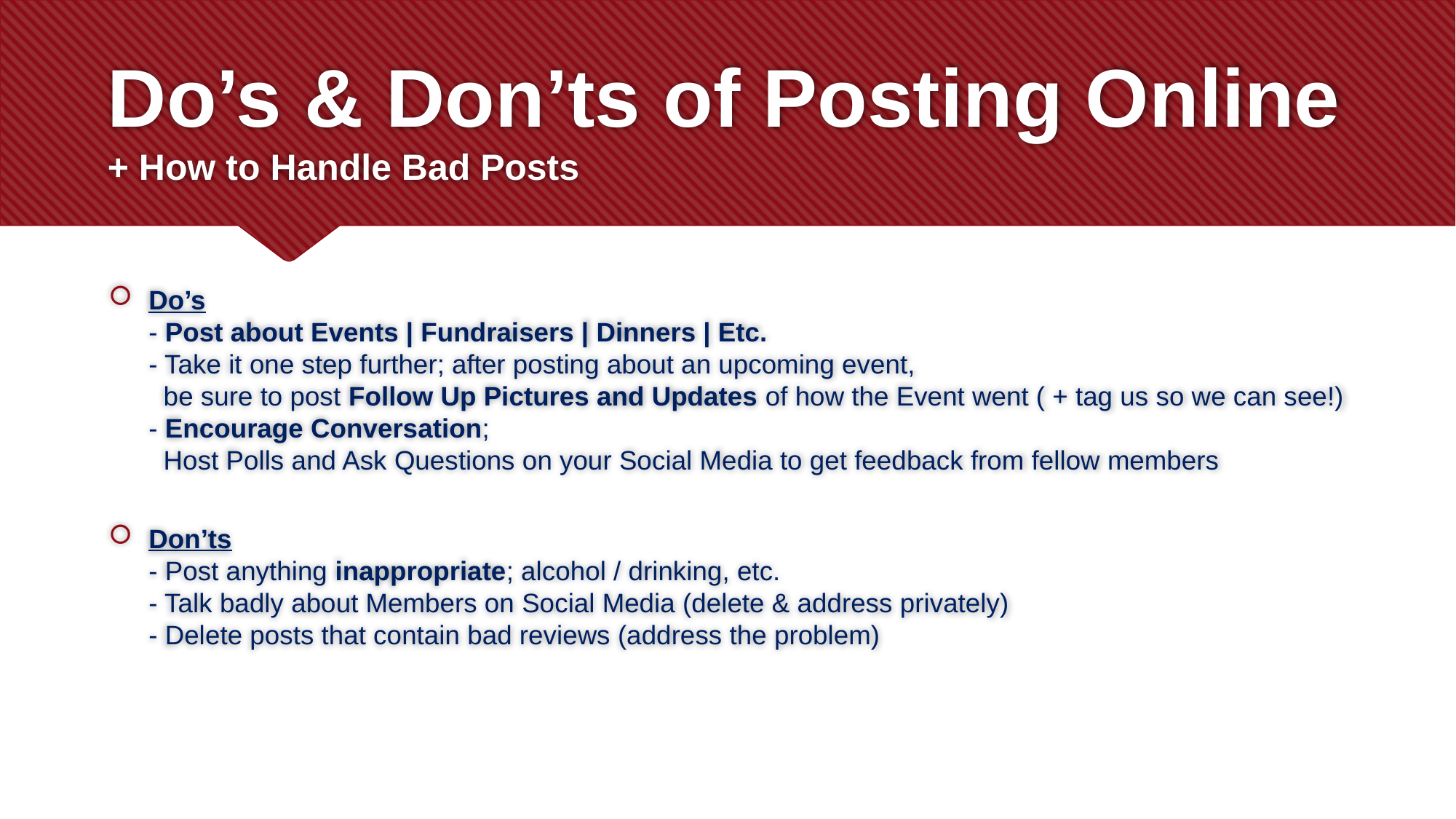

# Do’s & Don’ts of Posting Online + How to Handle Bad Posts
Do’s
- Post about Events | Fundraisers | Dinners | Etc.
- Take it one step further; after posting about an upcoming event,
  be sure to post Follow Up Pictures and Updates of how the Event went ( + tag us so we can see!)
- Encourage Conversation;
  Host Polls and Ask Questions on your Social Media to get feedback from fellow members
Don’ts
- Post anything inappropriate; alcohol / drinking, etc.
- Talk badly about Members on Social Media (delete & address privately)
- Delete posts that contain bad reviews (address the problem)